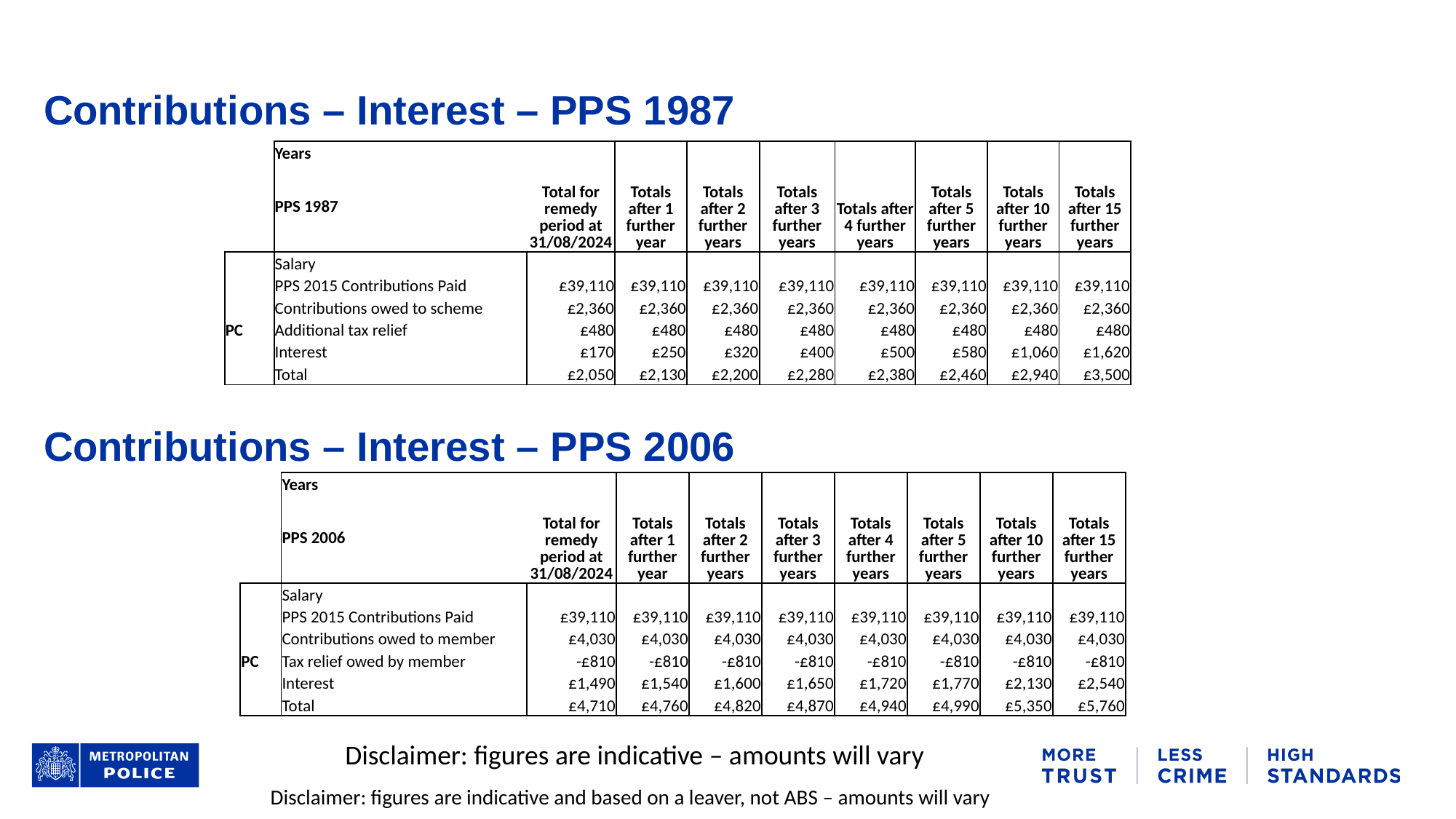

Contributions – Interest – PPS 1987
|  |  |  |  |  |  |  |  |  |  |
| --- | --- | --- | --- | --- | --- | --- | --- | --- | --- |
|  | Years |  |  |  |  |  |  |  |  |
|  | PPS 1987 | Total for remedy period at 31/08/2024 | Totals after 1 further year | Totals after 2 further years | Totals after 3 further years | Totals after 4 further years | Totals after 5 further years | Totals after 10 further years | Totals after 15 further years |
|  | Salary |  |  |  |  |  |  |  |  |
|  | PPS 2015 Contributions Paid | £39,110 | £39,110 | £39,110 | £39,110 | £39,110 | £39,110 | £39,110 | £39,110 |
|  | Contributions owed to scheme | £2,360 | £2,360 | £2,360 | £2,360 | £2,360 | £2,360 | £2,360 | £2,360 |
| PC | Additional tax relief | £480 | £480 | £480 | £480 | £480 | £480 | £480 | £480 |
|  | Interest | £170 | £250 | £320 | £400 | £500 | £580 | £1,060 | £1,620 |
|  | Total | £2,050 | £2,130 | £2,200 | £2,280 | £2,380 | £2,460 | £2,940 | £3,500 |
# Contributions – Interest – PPS 2006
|  | Years |  |  |  |  |  |  |  |  |
| --- | --- | --- | --- | --- | --- | --- | --- | --- | --- |
|  | PPS 2006 | Total for remedy period at 31/08/2024 | Totals after 1 further year | Totals after 2 further years | Totals after 3 further years | Totals after 4 further years | Totals after 5 further years | Totals after 10 further years | Totals after 15 further years |
|  | Salary |  |  |  |  |  |  |  |  |
|  | PPS 2015 Contributions Paid | £39,110 | £39,110 | £39,110 | £39,110 | £39,110 | £39,110 | £39,110 | £39,110 |
|  | Contributions owed to member | £4,030 | £4,030 | £4,030 | £4,030 | £4,030 | £4,030 | £4,030 | £4,030 |
| PC | Tax relief owed by member | -£810 | -£810 | -£810 | -£810 | -£810 | -£810 | -£810 | -£810 |
|  | Interest | £1,490 | £1,540 | £1,600 | £1,650 | £1,720 | £1,770 | £2,130 | £2,540 |
|  | Total | £4,710 | £4,760 | £4,820 | £4,870 | £4,940 | £4,990 | £5,350 | £5,760 |
Disclaimer: figures are indicative – amounts will vary
Disclaimer: figures are indicative and based on a leaver, not ABS – amounts will vary